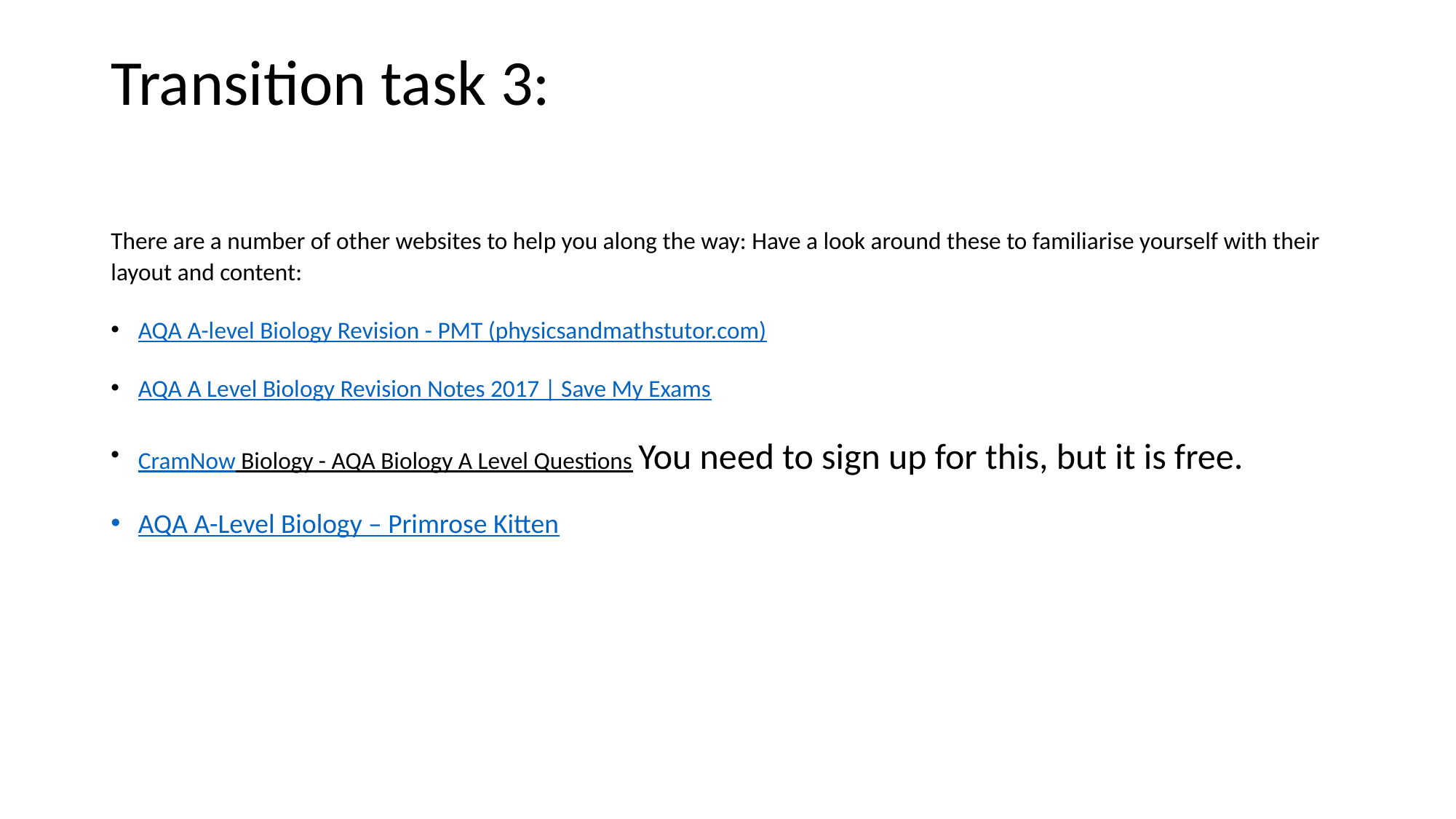

# Transition task 3:
There are a number of other websites to help you along the way: Have a look around these to familiarise yourself with their layout and content:
AQA A-level Biology Revision - PMT (physicsandmathstutor.com)
AQA A Level Biology Revision Notes 2017 | Save My Exams
CramNow Biology - AQA Biology A Level Questions You need to sign up for this, but it is free.
AQA A-Level Biology – Primrose Kitten